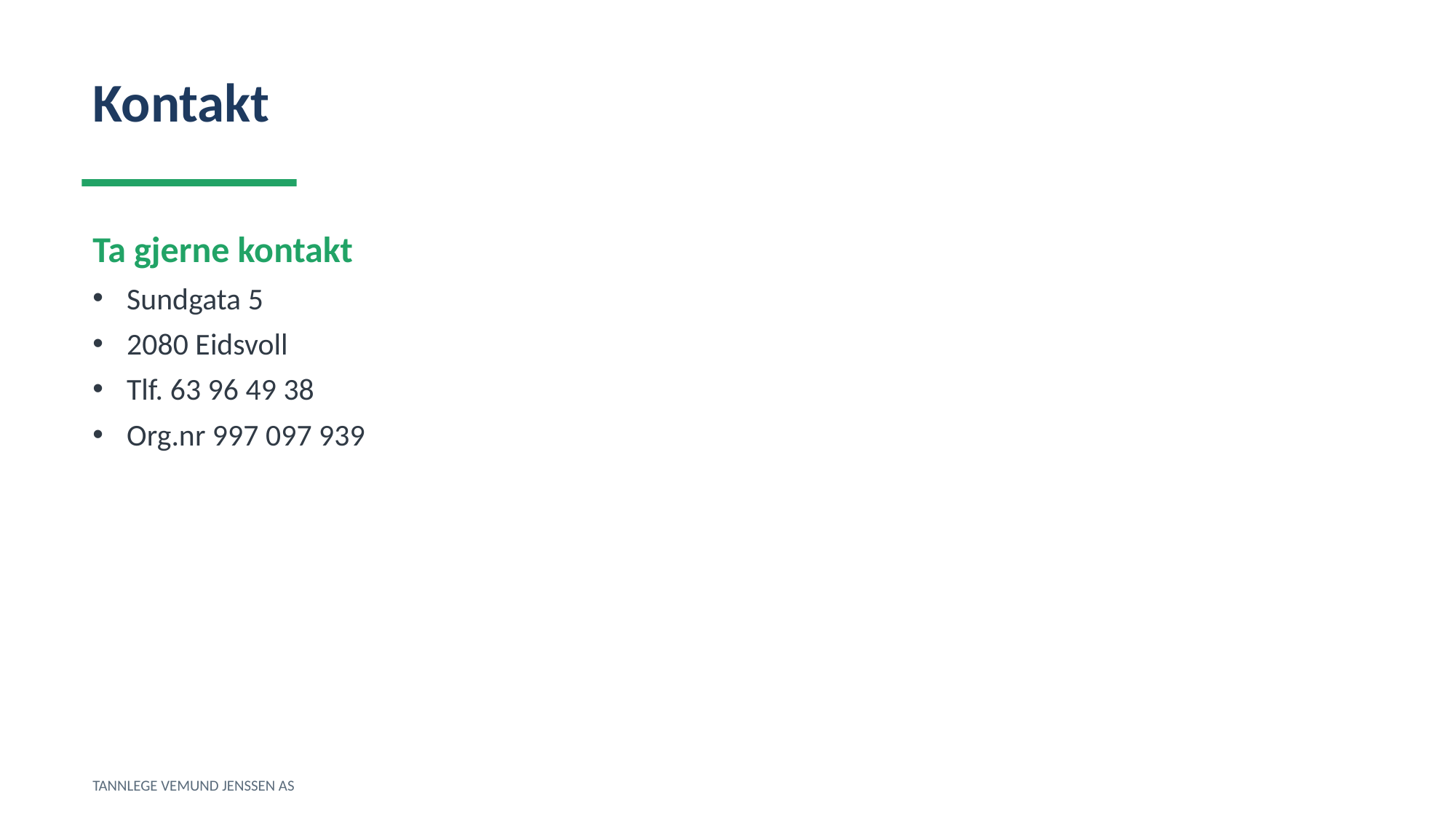

Kontakt

Ta gjerne kontakt
Sundgata 5
2080 Eidsvoll
Tlf. 63 96 49 38
Org.nr 997 097 939
TANNLEGE VEMUND JENSSEN AS